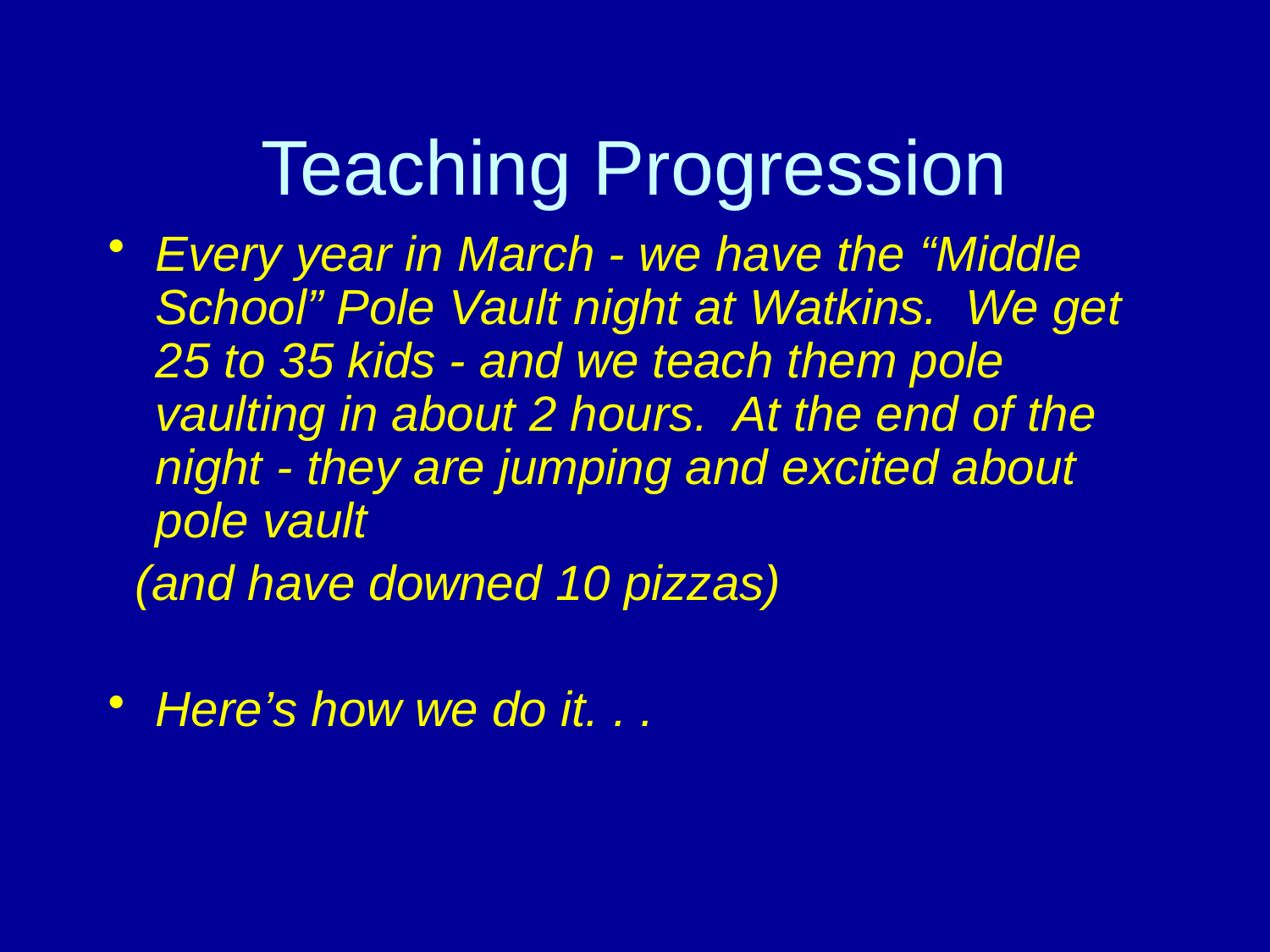

# Teaching Progression
Every year in March - we have the “Middle School” Pole Vault night at Watkins.  We get 25 to 35 kids - and we teach them pole vaulting in about 2 hours.  At the end of the night - they are jumping and excited about pole vault
  (and have downed 10 pizzas)

Here’s how we do it. . .